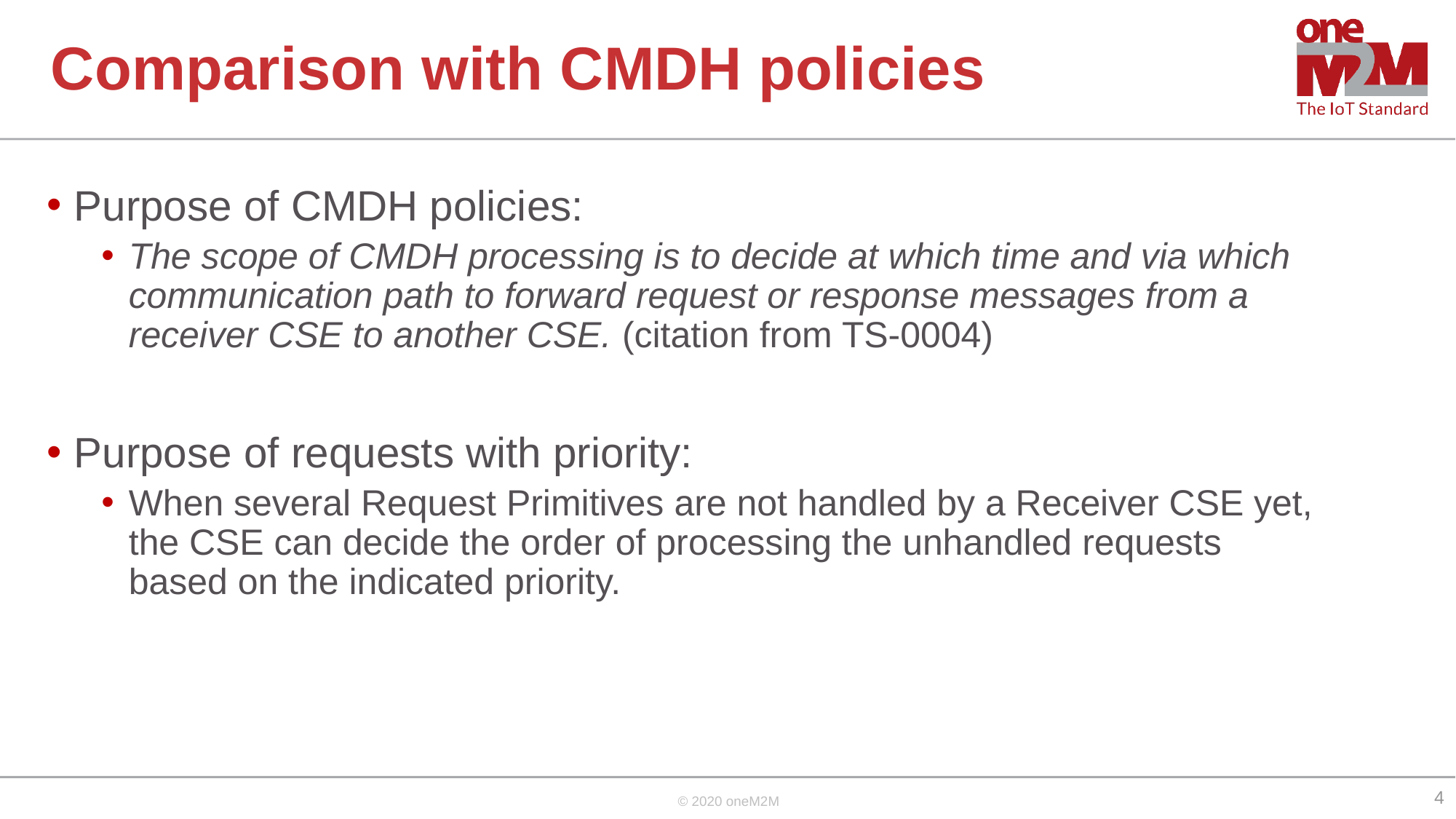

# Comparison with CMDH policies
Purpose of CMDH policies:
The scope of CMDH processing is to decide at which time and via which communication path to forward request or response messages from a receiver CSE to another CSE. (citation from TS-0004)

Purpose of requests with priority:
When several Request Primitives are not handled by a Receiver CSE yet, the CSE can decide the order of processing the unhandled requests based on the indicated priority.
4